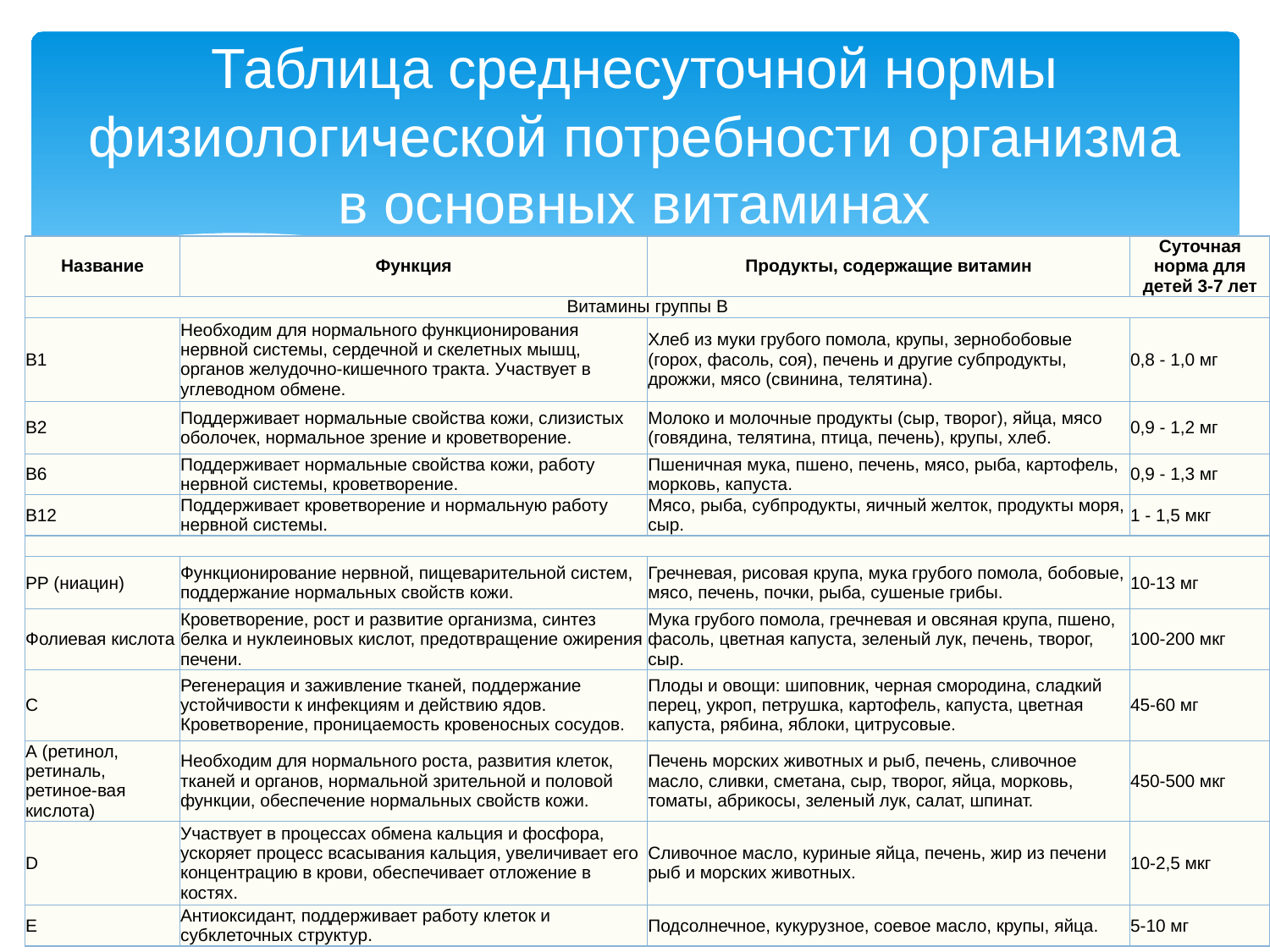

# Таблица среднесуточной нормы физиологической потребности организма в основных витаминах
| Название | Функция | Продукты, содержащие витамин | Суточная норма для детей 3-7 лет |
| --- | --- | --- | --- |
| Витамины группы В |  |  |  |
| В1 | Необходим для нормального функционирования нервной системы, сердечной и скелетных мышц, органов желудочно-кишечного тракта. Участвует в углеводном обмене. | Хлеб из муки грубого помола, крупы, зернобобовые (горох, фасоль, соя), печень и другие субпродукты, дрожжи, мясо (свинина, телятина). | 0,8 - 1,0 мг |
| В2 | Поддерживает нормальные свойства кожи, слизистых оболочек, нормальное зрение и кроветворение. | Молоко и молочные продукты (сыр, творог), яйца, мясо (говядина, телятина, птица, печень), крупы, хлеб. | 0,9 - 1,2 мг |
| В6 | Поддерживает нормальные свойства кожи, работу нервной системы, кроветворение. | Пшеничная мука, пшено, печень, мясо, рыба, картофель, морковь, капуста. | 0,9 - 1,3 мг |
| В12 | Поддерживает кроветворение и нормальную работу нервной системы. | Мясо, рыба, субпродукты, яичный желток, продукты моря, сыр. | 1 - 1,5 мкг |
|  |  |  |  |
| РР (ниацин) | Функционирование нервной, пищеварительной систем, поддержание нормальных свойств кожи. | Гречневая, рисовая крупа, мука грубого помола, бобовые, мясо, печень, почки, рыба, сушеные грибы. | 10-13 мг |
| Фолиевая кислота | Кроветворение, рост и развитие организма, синтез белка и нуклеиновых кислот, предотвращение ожирения печени. | Мука грубого помола, гречневая и овсяная крупа, пшено, фасоль, цветная капуста, зеленый лук, печень, творог, сыр. | 100-200 мкг |
| С | Регенерация и заживление тканей, поддержание устойчивости к инфекциям и действию ядов. Кроветворение, проницаемость кровеносных сосудов. | Плоды и овощи: шиповник, черная смородина, сладкий перец, укроп, петрушка, картофель, капуста, цветная капуста, рябина, яблоки, цитрусовые. | 45-60 мг |
| А (ретинол, ретиналь, ретиное-вая кислота) | Необходим для нормального роста, развития клеток, тканей и органов, нормальной зрительной и половой функции, обеспечение нормальных свойств кожи. | Печень морских животных и рыб, печень, сливочное масло, сливки, сметана, сыр, творог, яйца, морковь, томаты, абрикосы, зеленый лук, салат, шпинат. | 450-500 мкг |
| D | Участвует в процессах обмена кальция и фосфора, ускоряет процесс всасывания кальция, увеличивает его концентрацию в крови, обеспечивает отложение в костях. | Сливочное масло, куриные яйца, печень, жир из печени рыб и морских животных. | 10-2,5 мкг |
| Е | Антиоксидант, поддерживает работу клеток и субклеточных структур. | Подсолнечное, кукурузное, соевое масло, крупы, яйца. | 5-10 мг |